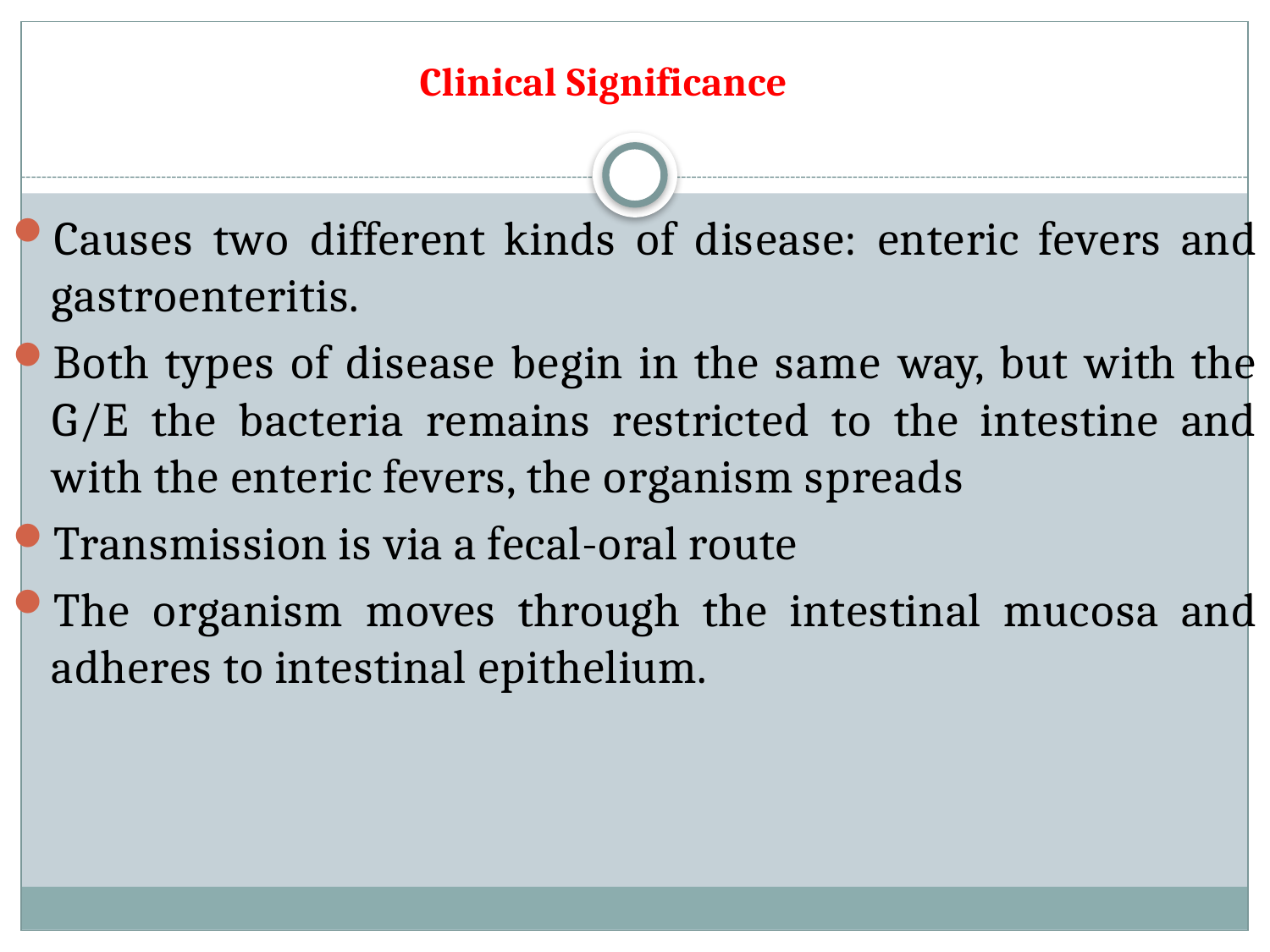

# Clinical Significance
Causes two different kinds of disease: enteric fevers and gastroenteritis.
Both types of disease begin in the same way, but with the G/E the bacteria remains restricted to the intestine and with the enteric fevers, the organism spreads
Transmission is via a fecal-oral route
The organism moves through the intestinal mucosa and adheres to intestinal epithelium.